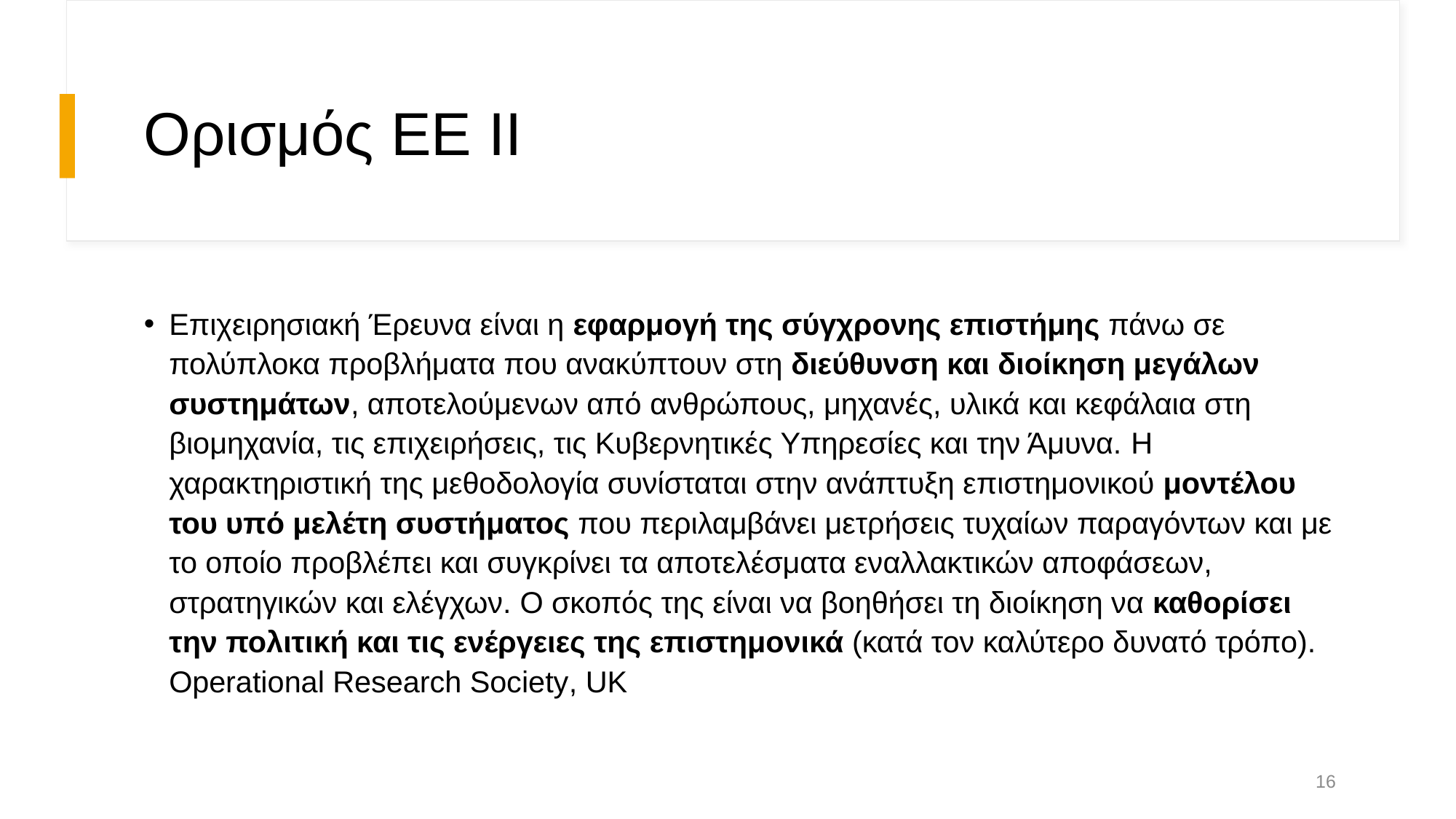

# Ορισμός ΕΕ ΙΙ
Επιχειρησιακή Έρευνα είναι η εφαρμογή της σύγχρονης επιστήμης πάνω σε πολύπλοκα προβλήματα που ανακύπτουν στη διεύθυνση και διοίκηση μεγάλων συστημάτων, αποτελούμενων από ανθρώπους, μηχανές, υλικά και κεφάλαια στη βιομηχανία, τις επιχειρήσεις, τις Κυβερνητικές Υπηρεσίες και την Άμυνα. Η χαρακτηριστική της μεθοδολογία συνίσταται στην ανάπτυξη επιστημονικού μοντέλου του υπό μελέτη συστήματος που περιλαμβάνει μετρήσεις τυχαίων παραγόντων και με το οποίο προβλέπει και συγκρίνει τα αποτελέσματα εναλλακτικών αποφάσεων, στρατηγικών και ελέγχων. Ο σκοπός της είναι να βοηθήσει τη διοίκηση να καθορίσει την πολιτική και τις ενέργειες της επιστημονικά (κατά τον καλύτερο δυνατό τρόπο).
Operational Research Society, UK
16